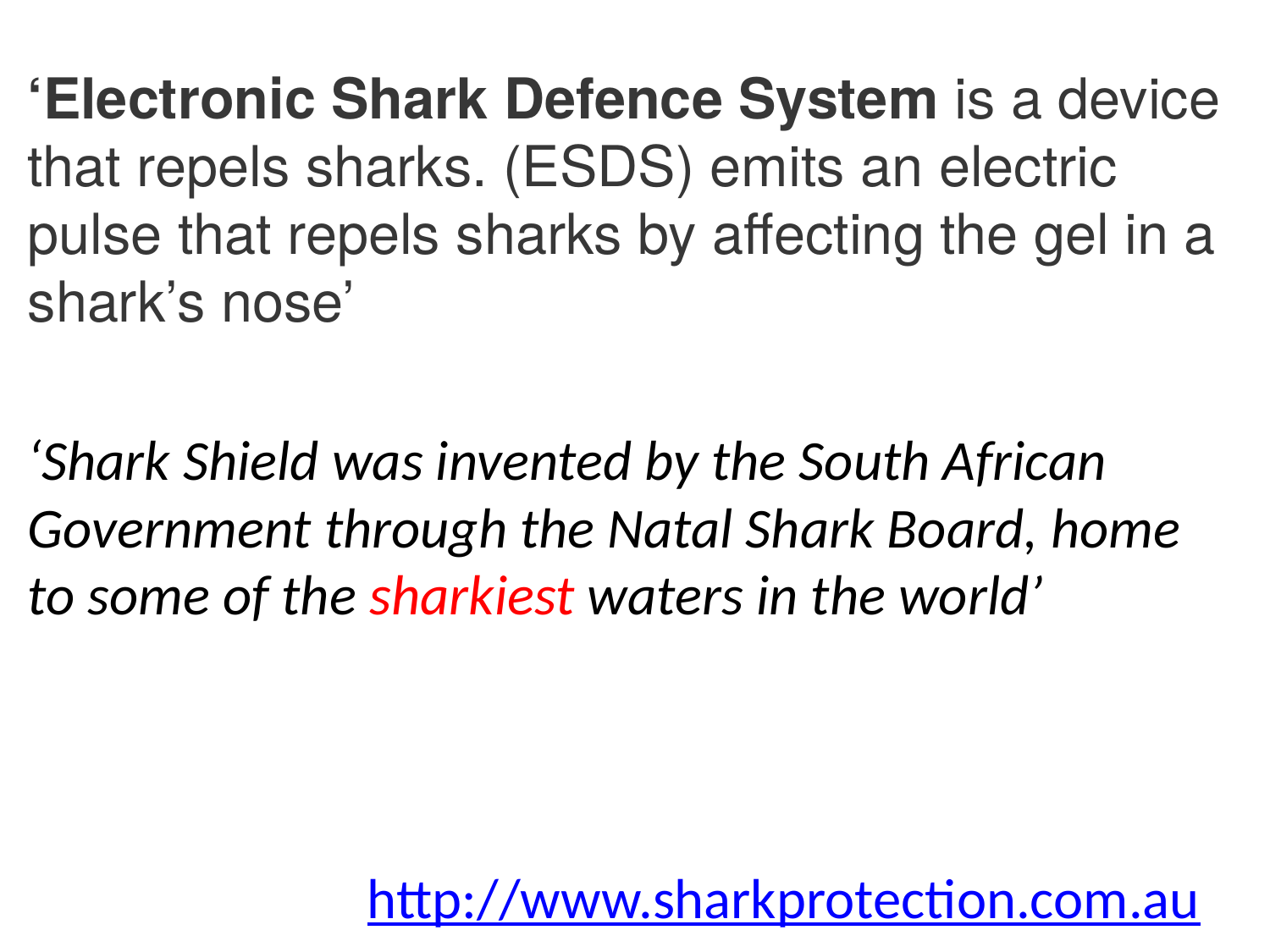

‘Electronic Shark Defence System is a device that repels sharks. (ESDS) emits an electric pulse that repels sharks by affecting the gel in a shark’s nose’

‘Shark Shield was invented by the South African Government through the Natal Shark Board, home to some of the sharkiest waters in the world’
http://www.sharkprotection.com.au